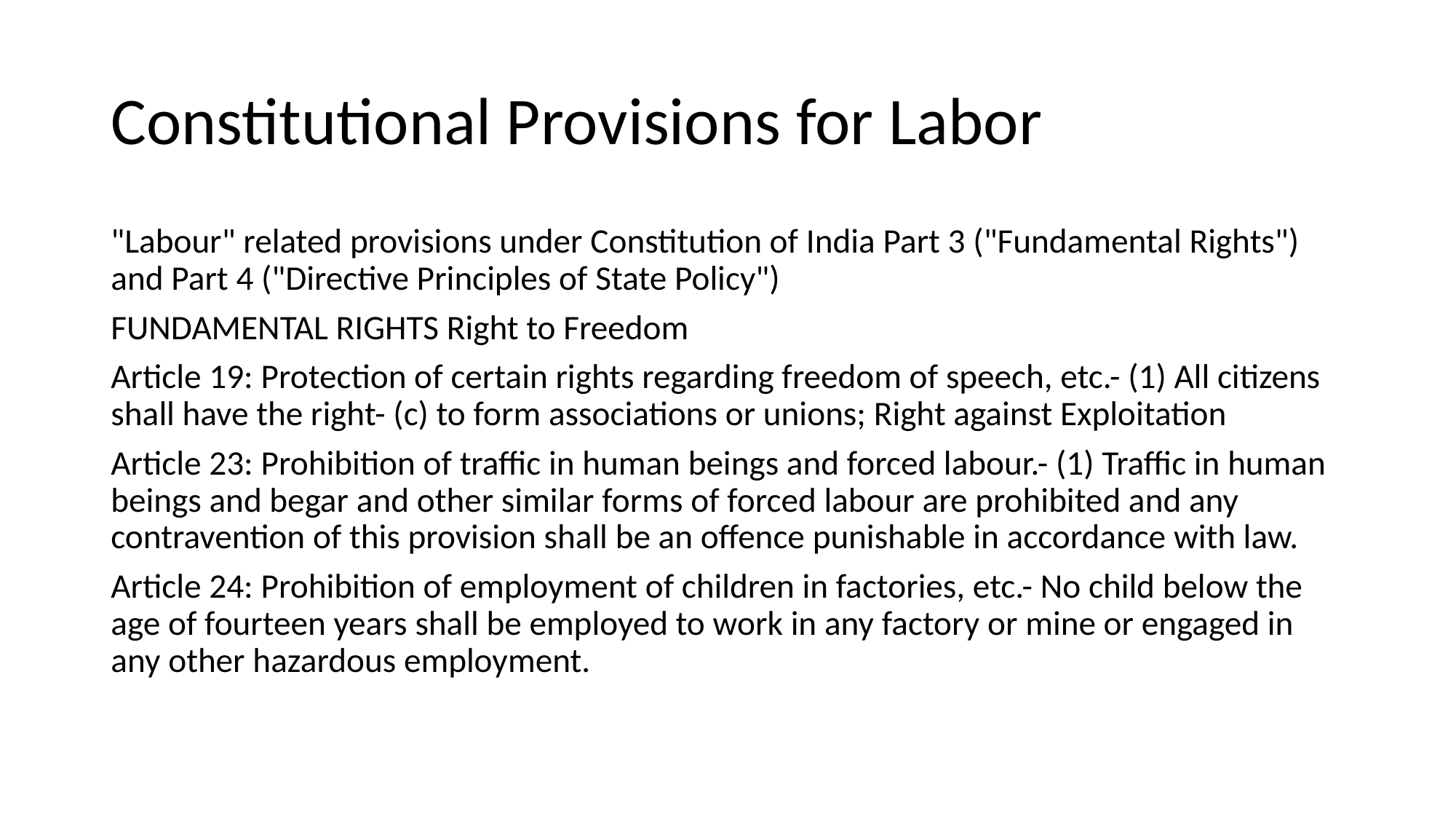

# Constitutional Provisions for Labor
"Labour" related provisions under Constitution of India Part 3 ("Fundamental Rights") and Part 4 ("Directive Principles of State Policy")
FUNDAMENTAL RIGHTS Right to Freedom
Article 19: Protection of certain rights regarding freedom of speech, etc.- (1) All citizens shall have the right- (c) to form associations or unions; Right against Exploitation
Article 23: Prohibition of traffic in human beings and forced labour.- (1) Traffic in human beings and begar and other similar forms of forced labour are prohibited and any contravention of this provision shall be an offence punishable in accordance with law.
Article 24: Prohibition of employment of children in factories, etc.- No child below the age of fourteen years shall be employed to work in any factory or mine or engaged in any other hazardous employment.